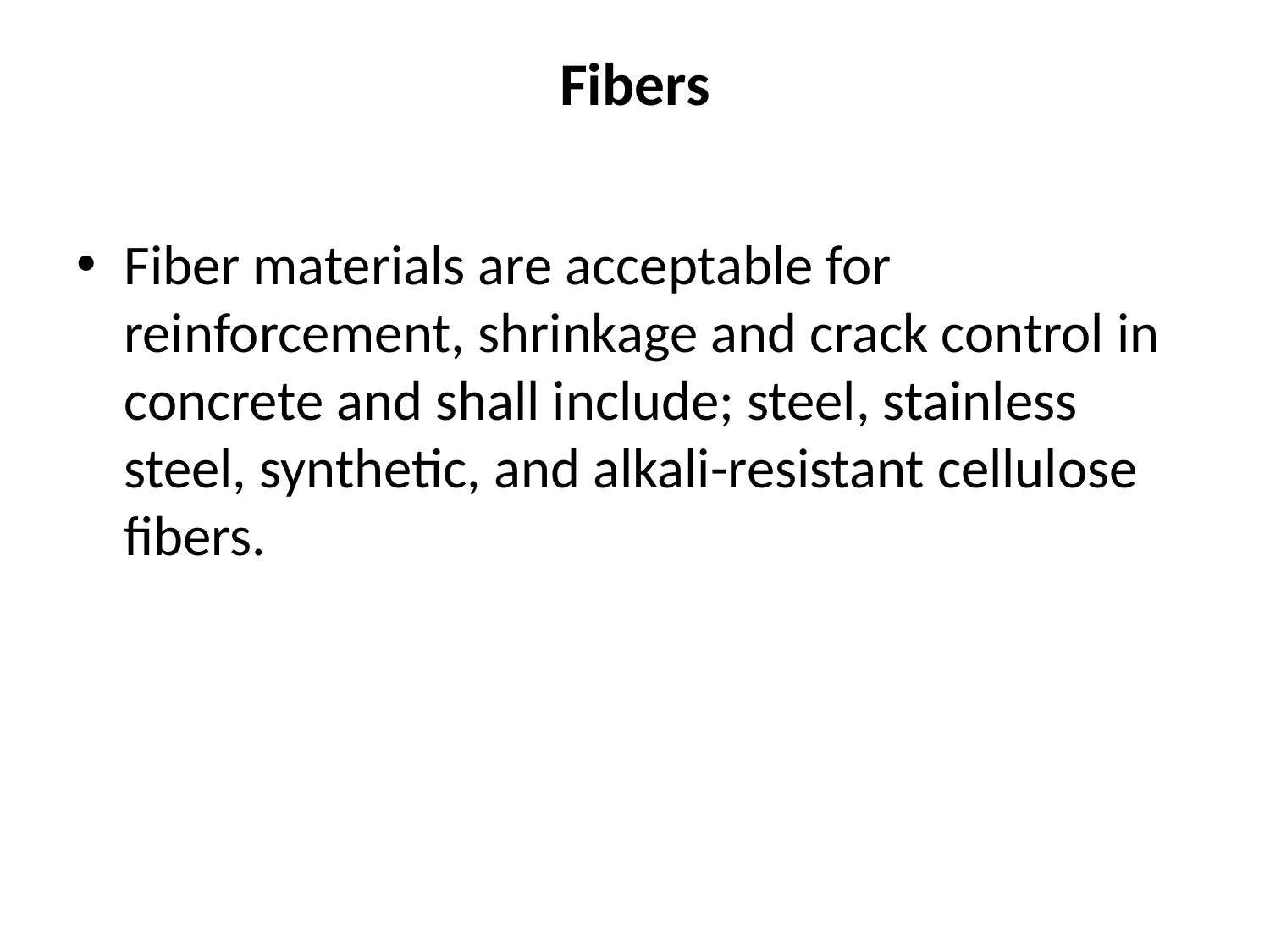

# Fibers
Fiber materials are acceptable for reinforcement, shrinkage and crack control in concrete and shall include; steel, stainless steel, synthetic, and alkali-resistant cellulose fibers.